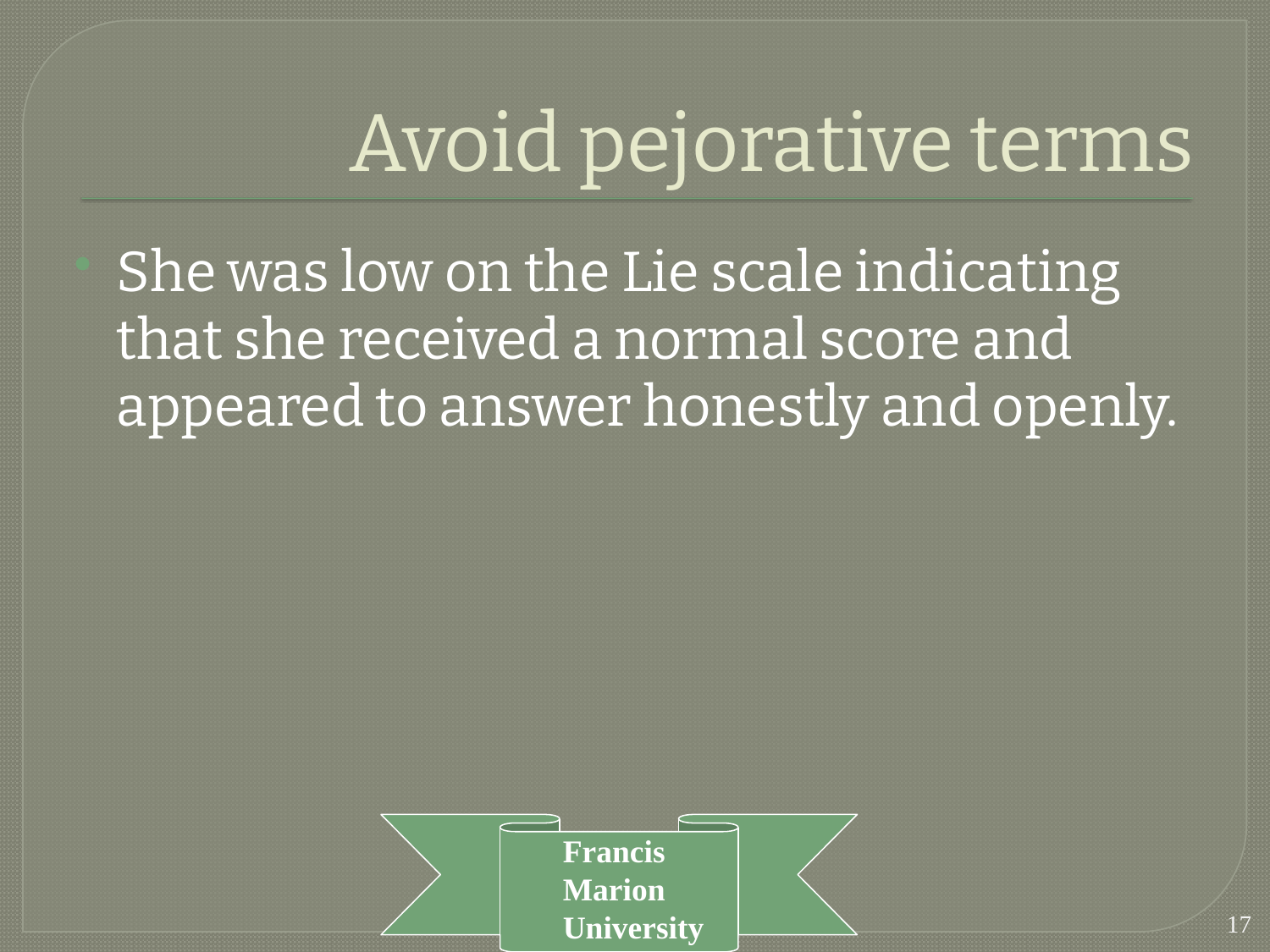

# Avoid pejorative terms
She was low on the Lie scale indicating that she received a normal score and appeared to answer honestly and openly.
17